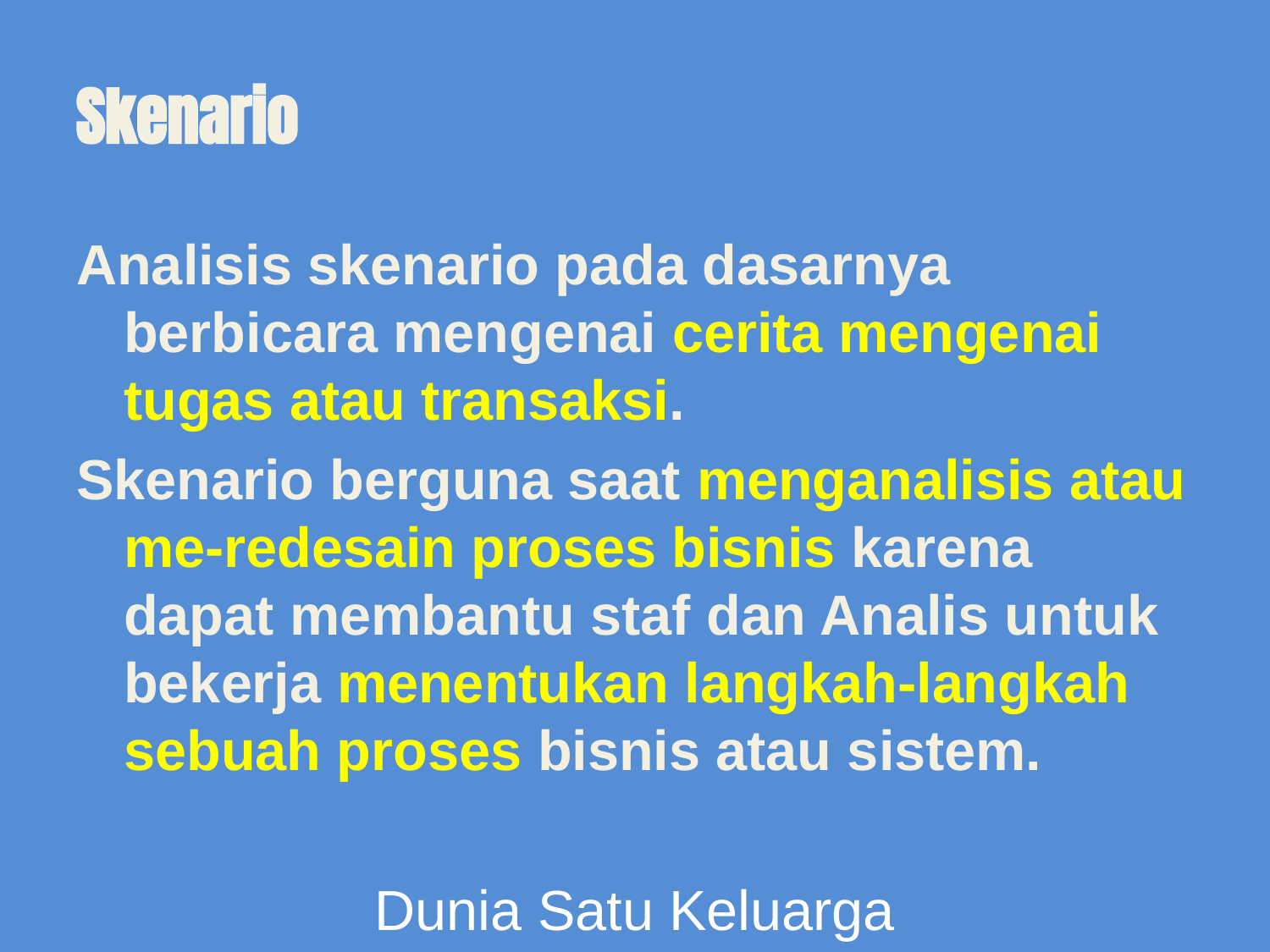

# Skenario
Analisis skenario pada dasarnya berbicara mengenai cerita mengenai tugas atau transaksi.
Skenario berguna saat menganalisis atau me-redesain proses bisnis karena dapat membantu staf dan Analis untuk bekerja menentukan langkah-langkah sebuah proses bisnis atau sistem.
Dunia Satu Keluarga